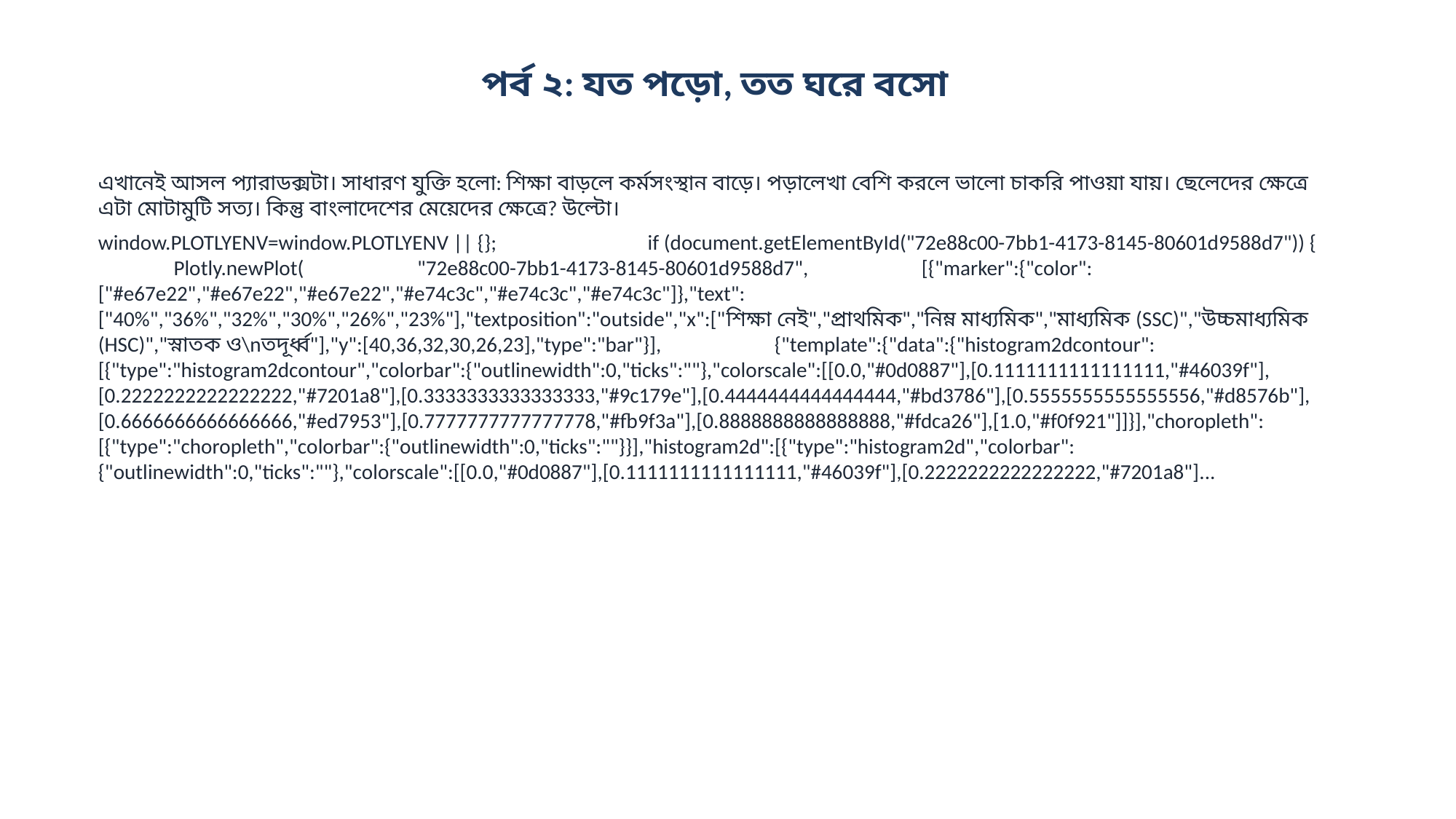

পর্ব ২: যত পড়ো, তত ঘরে বসো
এখানেই আসল প্যারাডক্সটা। সাধারণ যুক্তি হলো: শিক্ষা বাড়লে কর্মসংস্থান বাড়ে। পড়ালেখা বেশি করলে ভালো চাকরি পাওয়া যায়। ছেলেদের ক্ষেত্রে এটা মোটামুটি সত্য। কিন্তু বাংলাদেশের মেয়েদের ক্ষেত্রে? উল্টো।
window.PLOTLYENV=window.PLOTLYENV || {};                                if (document.getElementById("72e88c00-7bb1-4173-8145-80601d9588d7")) {                    Plotly.newPlot(                        "72e88c00-7bb1-4173-8145-80601d9588d7",                        [{"marker":{"color":["#e67e22","#e67e22","#e67e22","#e74c3c","#e74c3c","#e74c3c"]},"text":["40%","36%","32%","30%","26%","23%"],"textposition":"outside","x":["শিক্ষা নেই","প্রাথমিক","নিম্ন মাধ্যমিক","মাধ্যমিক (SSC)","উচ্চমাধ্যমিক (HSC)","স্নাতক ও\nতদূর্ধ্ব"],"y":[40,36,32,30,26,23],"type":"bar"}],                        {"template":{"data":{"histogram2dcontour":[{"type":"histogram2dcontour","colorbar":{"outlinewidth":0,"ticks":""},"colorscale":[[0.0,"#0d0887"],[0.1111111111111111,"#46039f"],[0.2222222222222222,"#7201a8"],[0.3333333333333333,"#9c179e"],[0.4444444444444444,"#bd3786"],[0.5555555555555556,"#d8576b"],[0.6666666666666666,"#ed7953"],[0.7777777777777778,"#fb9f3a"],[0.8888888888888888,"#fdca26"],[1.0,"#f0f921"]]}],"choropleth":[{"type":"choropleth","colorbar":{"outlinewidth":0,"ticks":""}}],"histogram2d":[{"type":"histogram2d","colorbar":{"outlinewidth":0,"ticks":""},"colorscale":[[0.0,"#0d0887"],[0.1111111111111111,"#46039f"],[0.2222222222222222,"#7201a8"]...